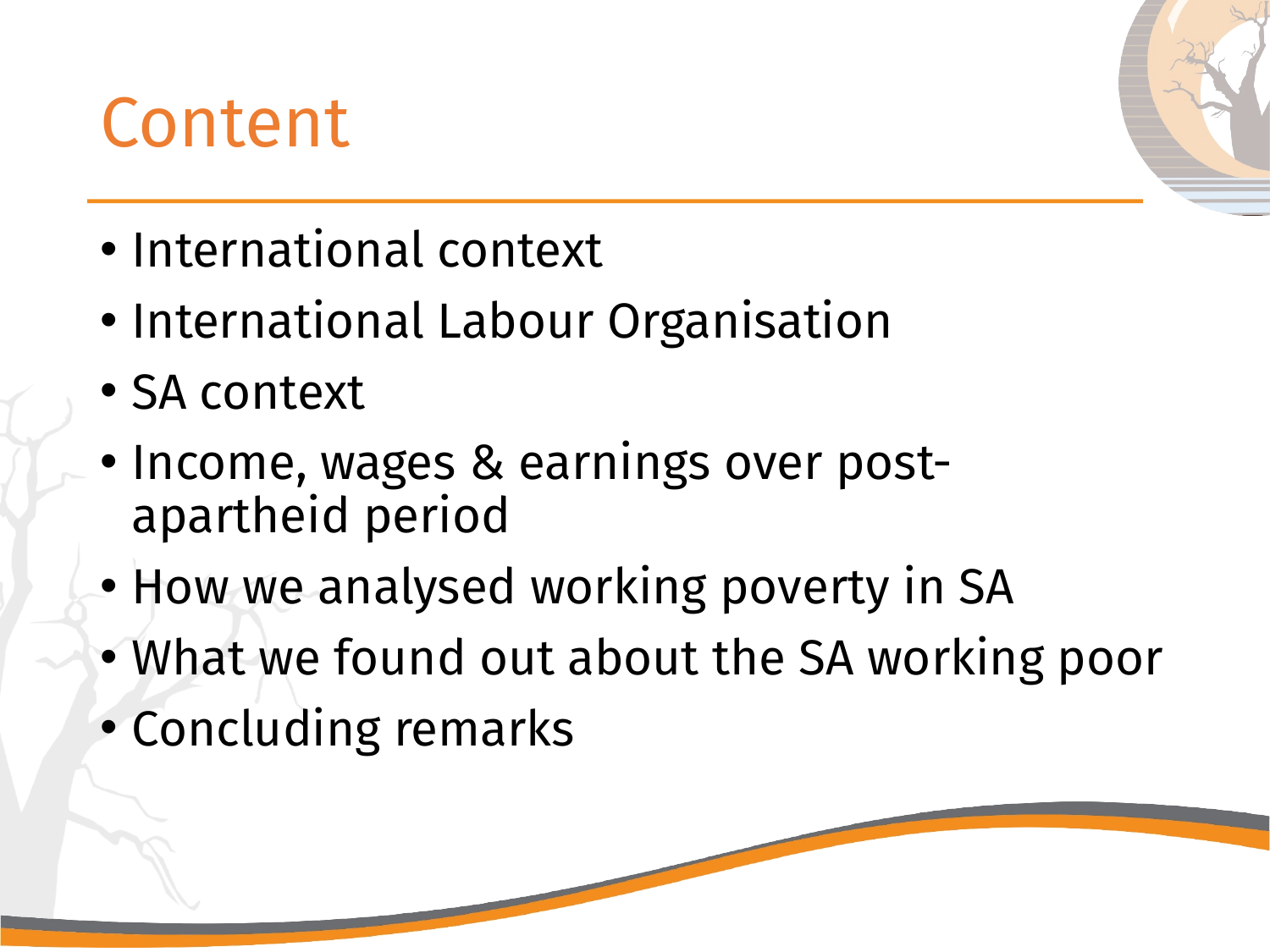

# Content
International context
International Labour Organisation
SA context
Income, wages & earnings over post-apartheid period
How we analysed working poverty in SA
What we found out about the SA working poor
Concluding remarks